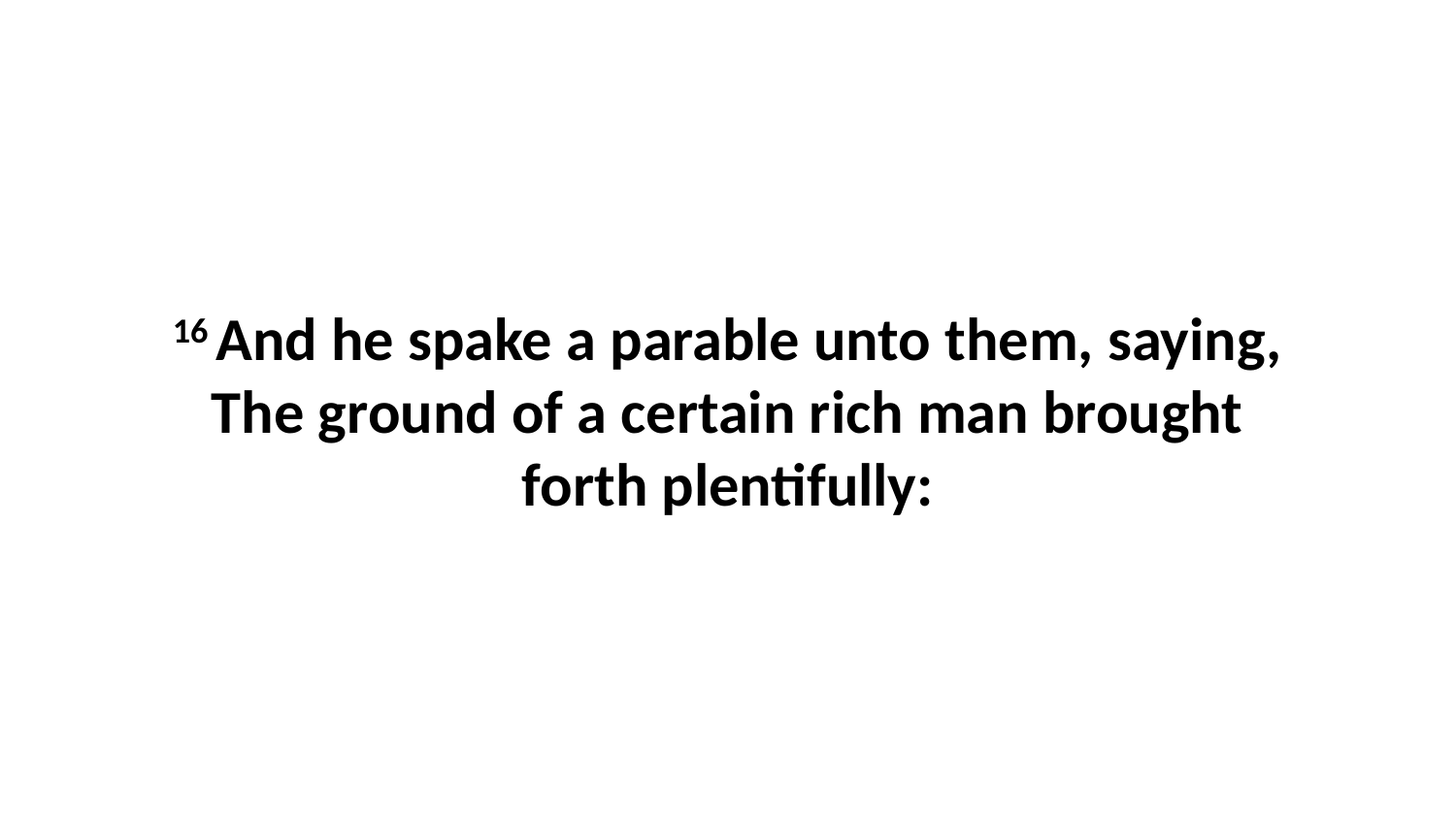

16 And he spake a parable unto them, saying, The ground of a certain rich man brought forth plentifully: